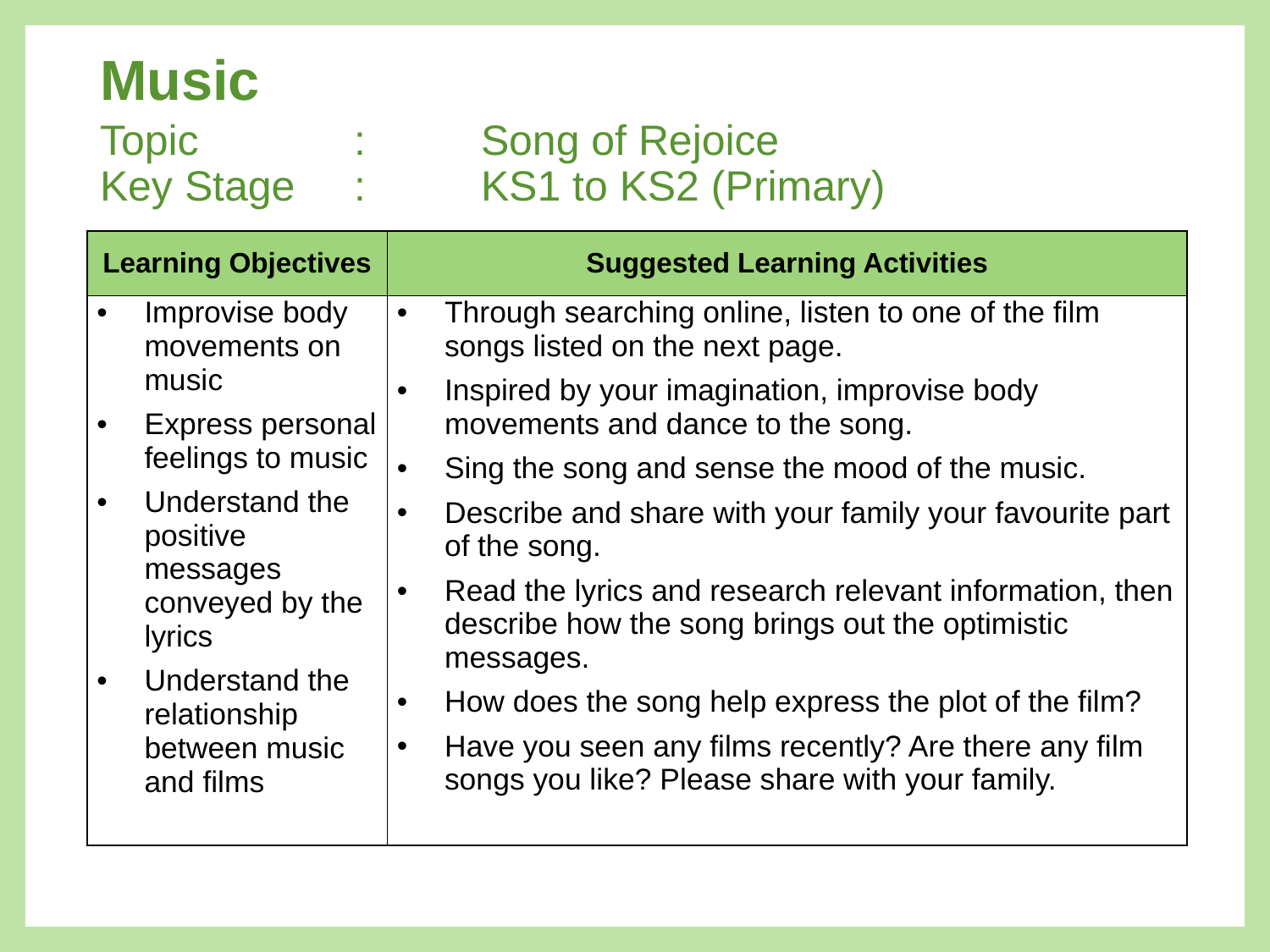

Music
# Topic		:	Song of Rejoice Key Stage	:	KS1 to KS2 (Primary)
| Learning Objectives | Suggested Learning Activities |
| --- | --- |
| Improvise body movements on music Express personal feelings to music Understand the positive messages conveyed by the lyrics Understand the relationship between music and films | Through searching online, listen to one of the film songs listed on the next page. Inspired by your imagination, improvise body movements and dance to the song. Sing the song and sense the mood of the music. Describe and share with your family your favourite part of the song. Read the lyrics and research relevant information, then describe how the song brings out the optimistic messages. How does the song help express the plot of the film? Have you seen any films recently? Are there any film songs you like? Please share with your family. |